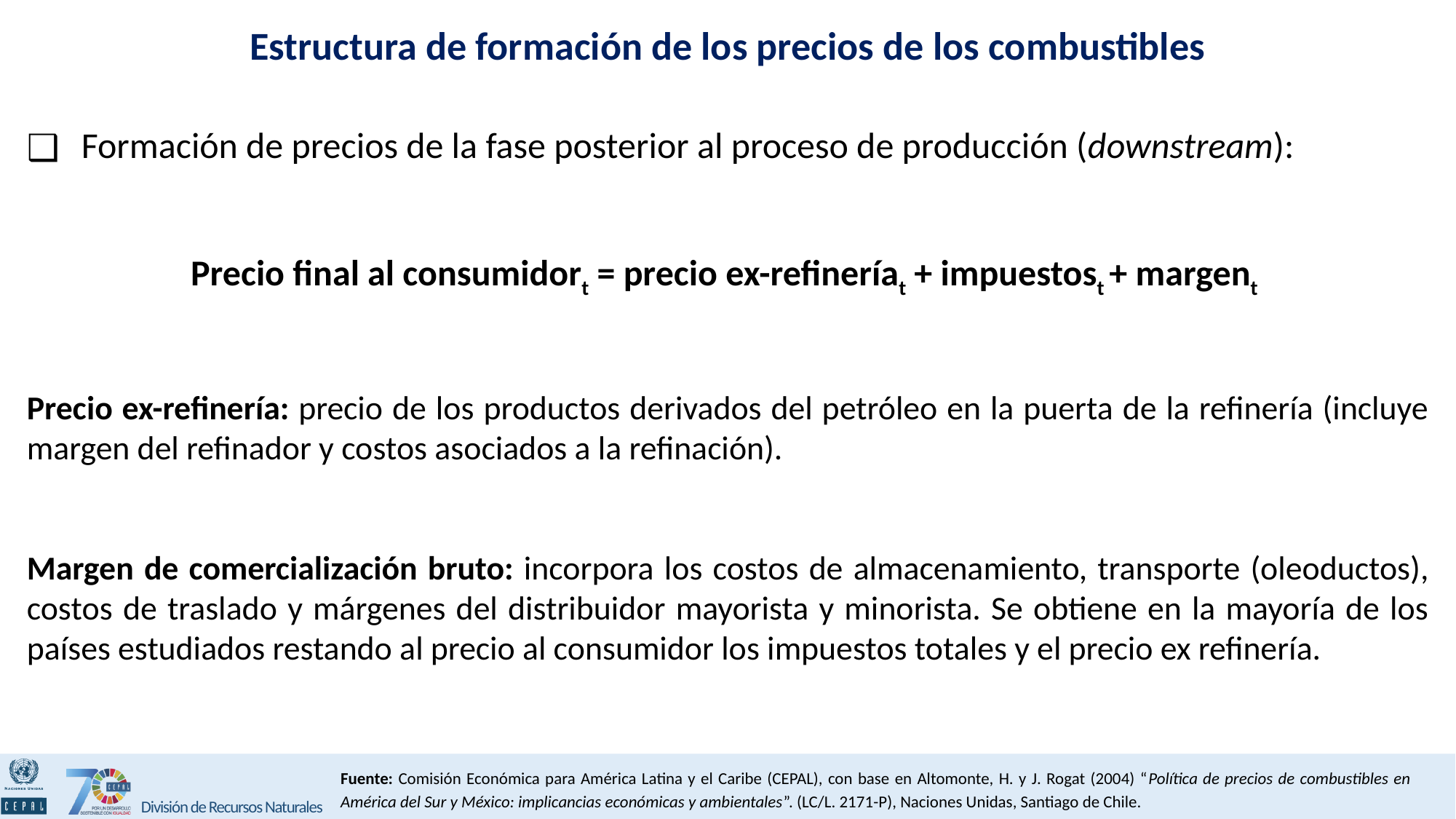

Estructura de formación de los precios de los combustibles
Formación de precios de la fase posterior al proceso de producción (downstream):

Precio final al consumidort = precio ex-refineríat + impuestost + margent

Precio ex-refinería: precio de los productos derivados del petróleo en la puerta de la refinería (incluye margen del refinador y costos asociados a la refinación).

Margen de comercialización bruto: incorpora los costos de almacenamiento, transporte (oleoductos), costos de traslado y márgenes del distribuidor mayorista y minorista. Se obtiene en la mayoría de los países estudiados restando al precio al consumidor los impuestos totales y el precio ex refinería.

Fuente: Comisión Económica para América Latina y el Caribe (CEPAL), con base en Altomonte, H. y J. Rogat (2004) “Política de precios de combustibles en América del Sur y México: implicancias económicas y ambientales”. (LC/L. 2171-P), Naciones Unidas, Santiago de Chile.